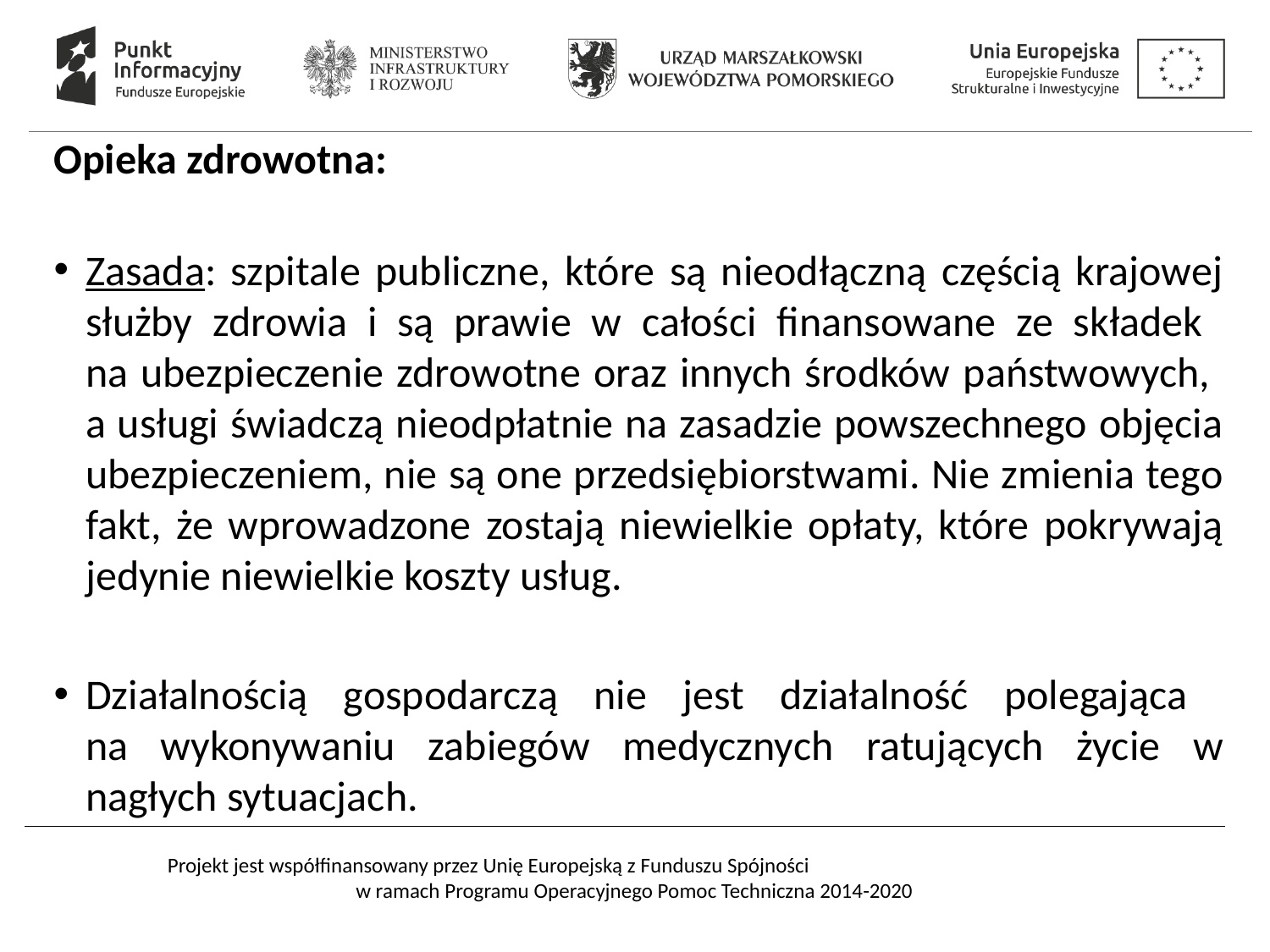

#
Opieka zdrowotna:

Zasada: szpitale publiczne, które są nieodłączną częścią krajowej służby zdrowia i są prawie w całości finansowane ze składek
na ubezpieczenie zdrowotne oraz innych środków państwowych,
a usługi świadczą nieodpłatnie na zasadzie powszechnego objęcia ubezpieczeniem, nie są one przedsiębiorstwami. Nie zmienia tego fakt, że wprowadzone zostają niewielkie opłaty, które pokrywają jedynie niewielkie koszty usług.

Działalnością gospodarczą nie jest działalność polegająca
na wykonywaniu zabiegów medycznych ratujących życie w nagłych sytuacjach.